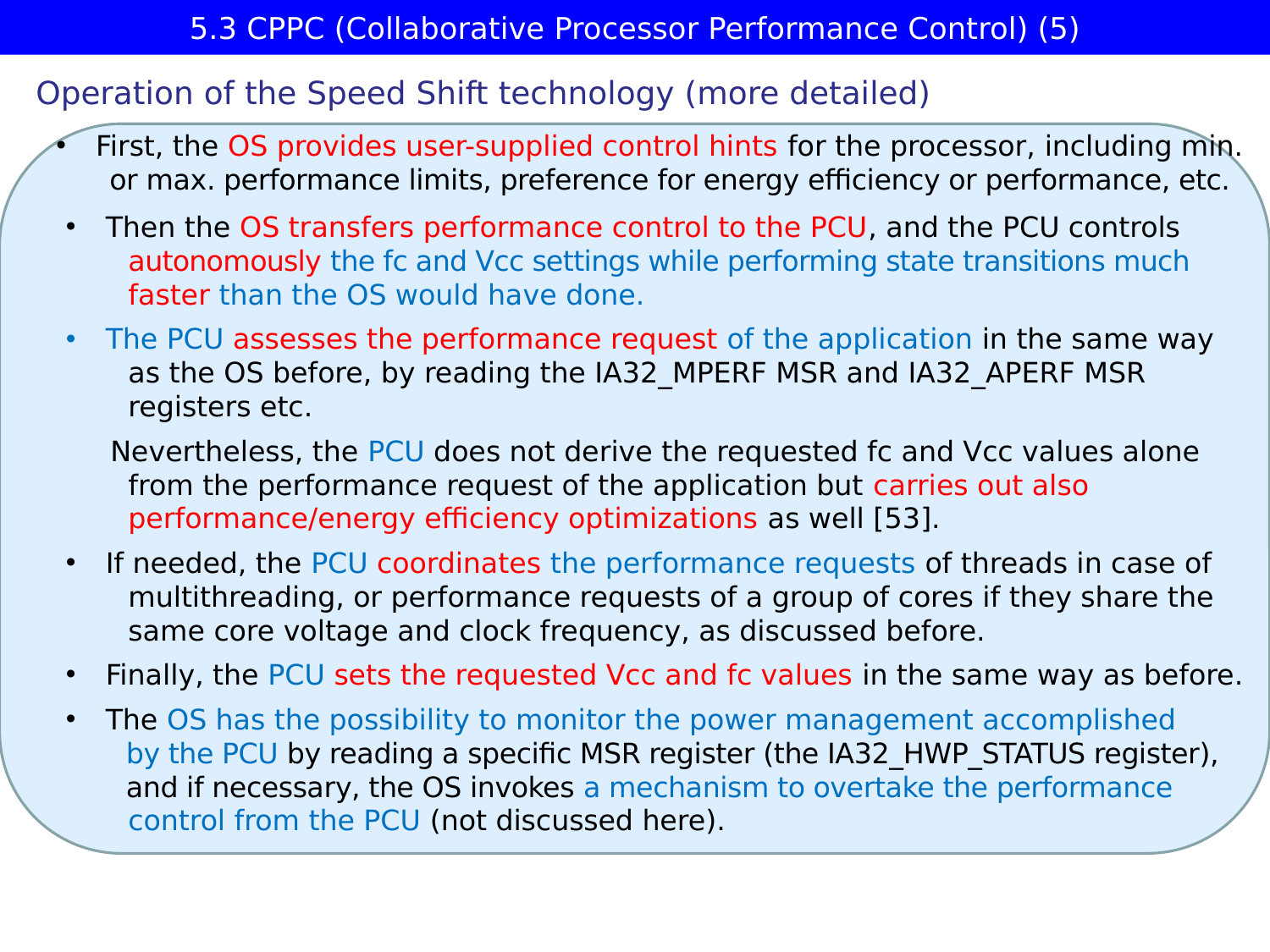

# 5.3 CPPC (Collaborative Processor Performance Control) (5)
Operation of the Speed Shift technology (more detailed)
First, the OS provides user-supplied control hints for the processor, including min.
      or max. performance limits, preference for energy efficiency or performance, etc.

Then the OS transfers performance control to the PCU, and the PCU controls
       autonomously the fc and Vcc settings while performing state transitions much
       faster than the OS would have done.
The PCU assesses the performance request of the application in the same way
       as the OS before, by reading the IA32_MPERF MSR and IA32_APERF MSR
       registers etc.
     Nevertheless, the PCU does not derive the requested fc and Vcc values alone
       from the performance request of the application but carries out also
       performance/energy efficiency optimizations as well [53].
If needed, the PCU coordinates the performance requests of threads in case of
       multithreading, or performance requests of a group of cores if they share the
       same core voltage and clock frequency, as discussed before.
Finally, the PCU sets the requested Vcc and fc values in the same way as before.
The OS has the possibility to monitor the power management accomplished
       by the PCU by reading a specific MSR register (the IA32_HWP_STATUS register),
       and if necessary, the OS invokes a mechanism to overtake the performance
       control from the PCU (not discussed here).